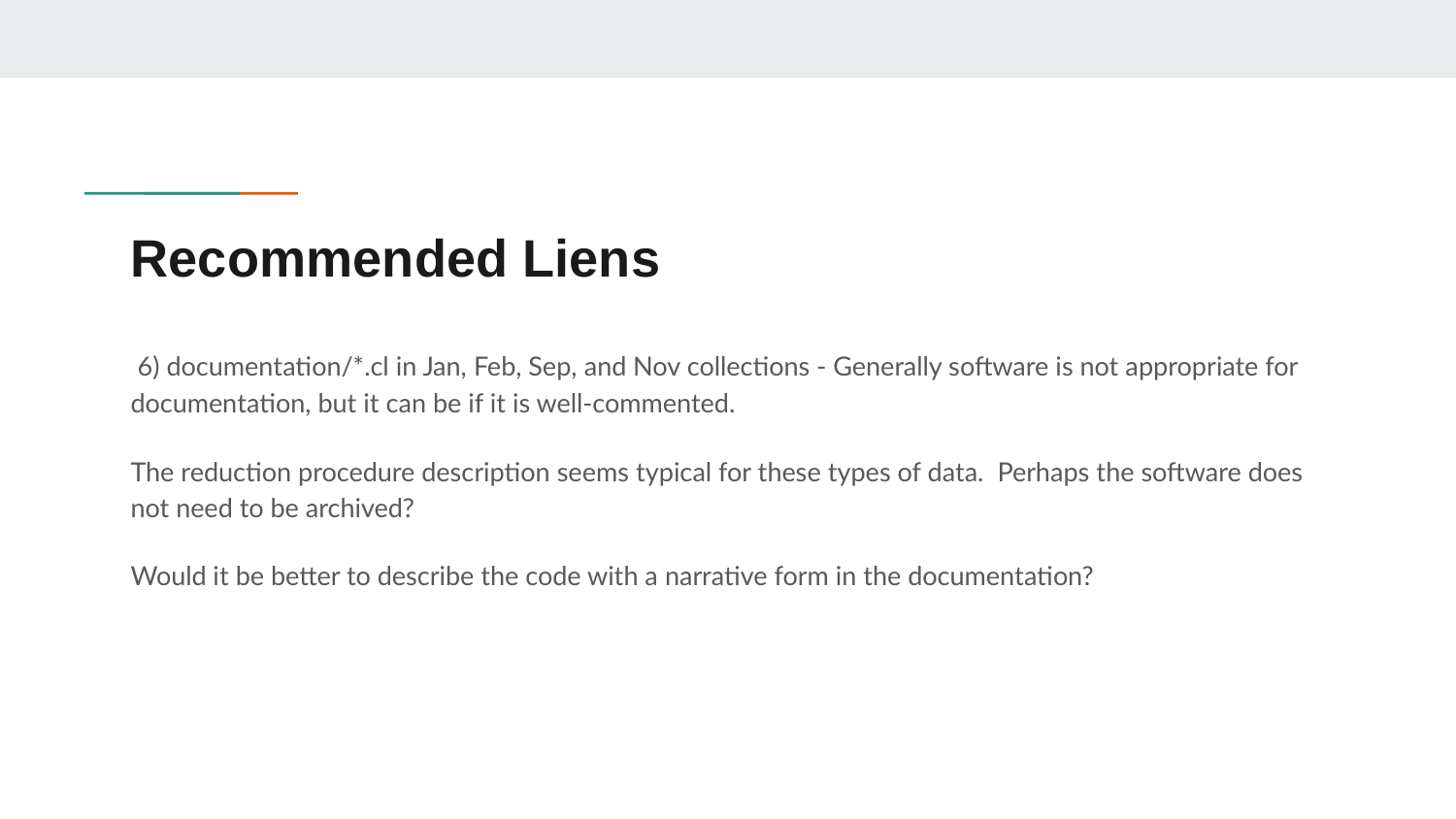

# Recommended Liens
 6) documentation/*.cl in Jan, Feb, Sep, and Nov collections - Generally software is not appropriate for documentation, but it can be if it is well-commented.
The reduction procedure description seems typical for these types of data.  Perhaps the software does not need to be archived?
Would it be better to describe the code with a narrative form in the documentation?